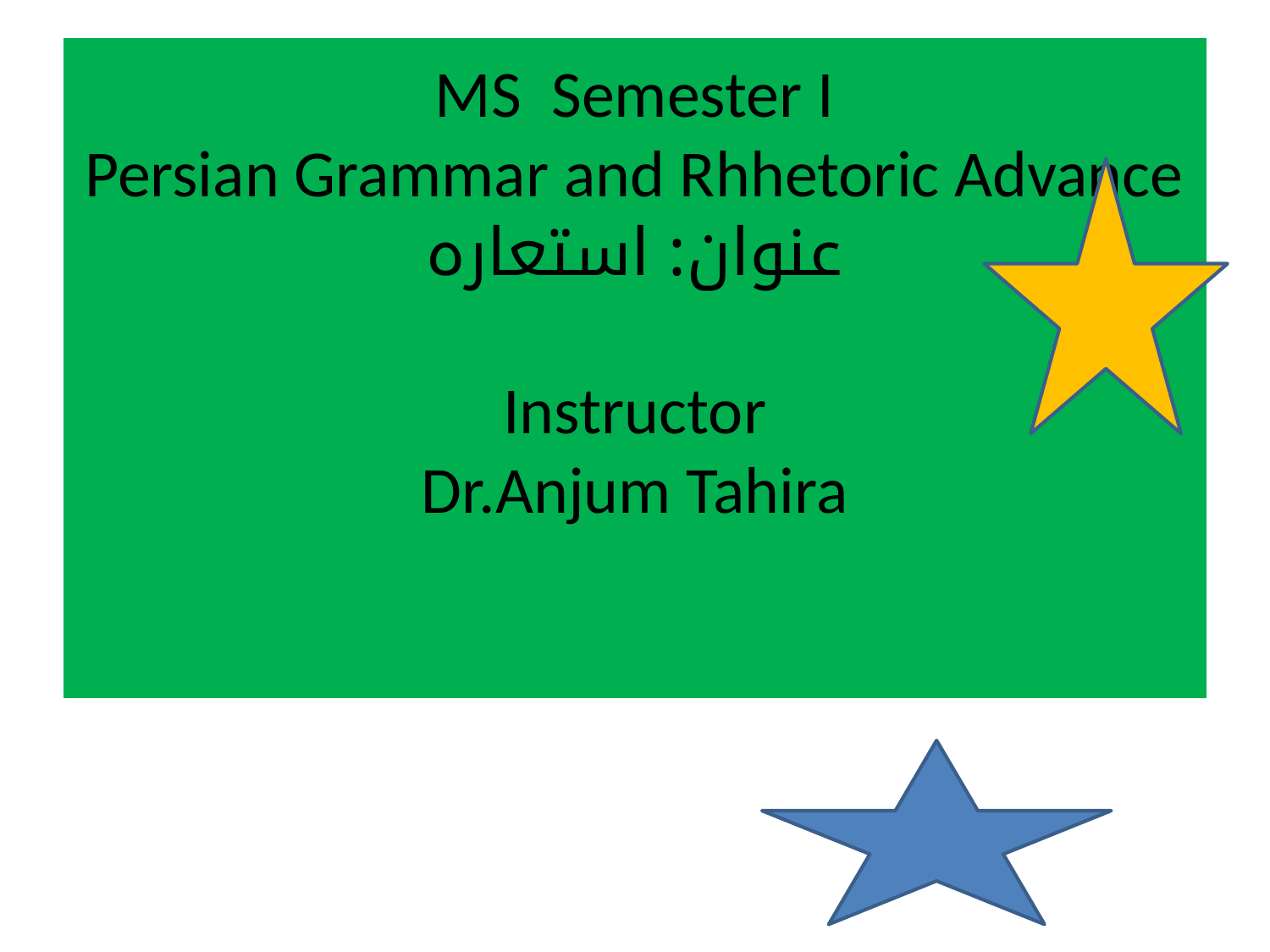

# MS  Semester I Persian Grammar and Rhhetoric Advance عنوان: استعارہ Instructor Dr.Anjum Tahira